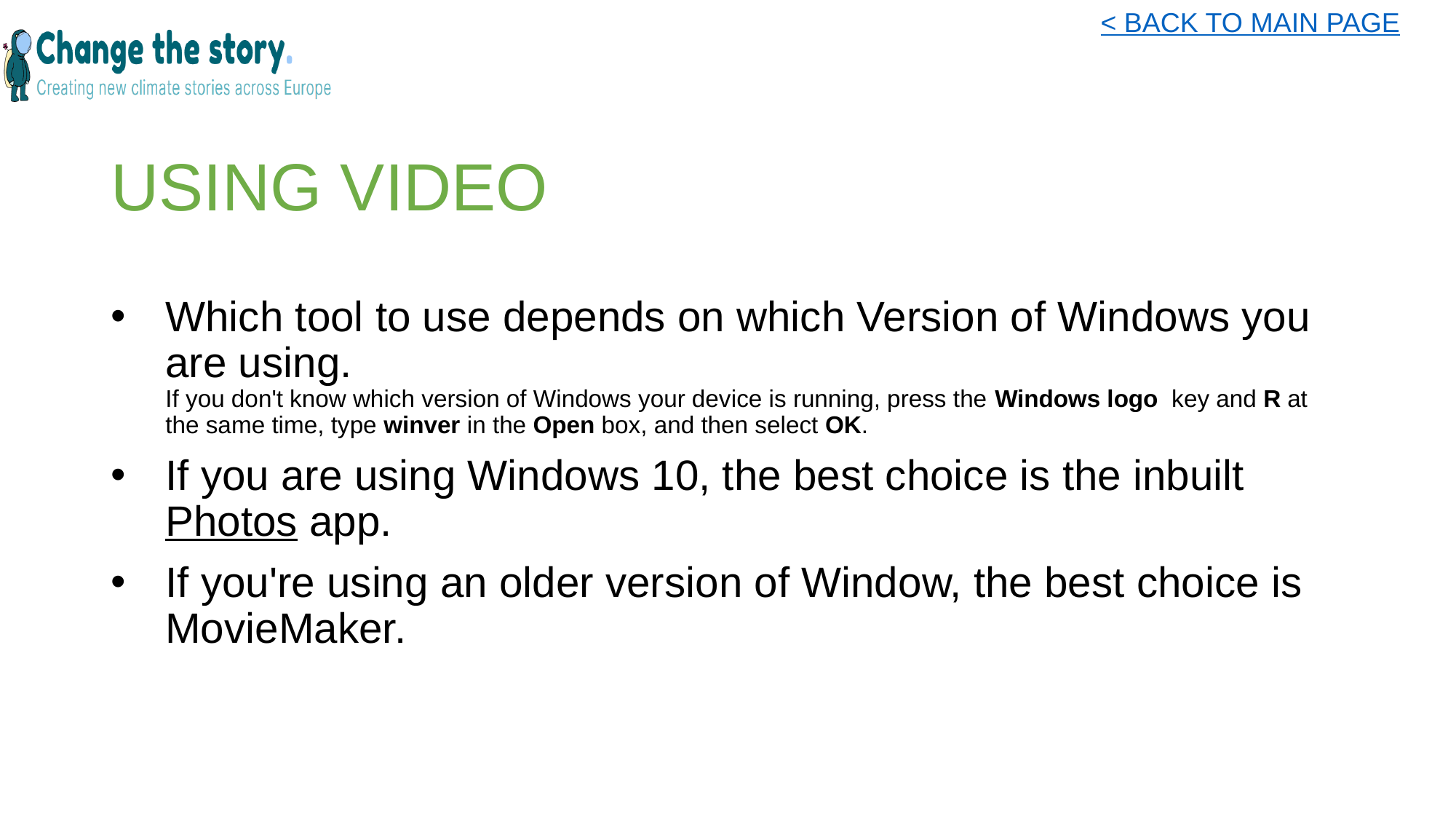

# USING VIDEO
Which tool to use depends on which Version of Windows you are using.
If you don't know which version of Windows your device is running, press the Windows logo  key and R at the same time, type winver in the Open box, and then select OK.
If you are using Windows 10, the best choice is the inbuilt Photos app.
If you're using an older version of Window, the best choice is MovieMaker.